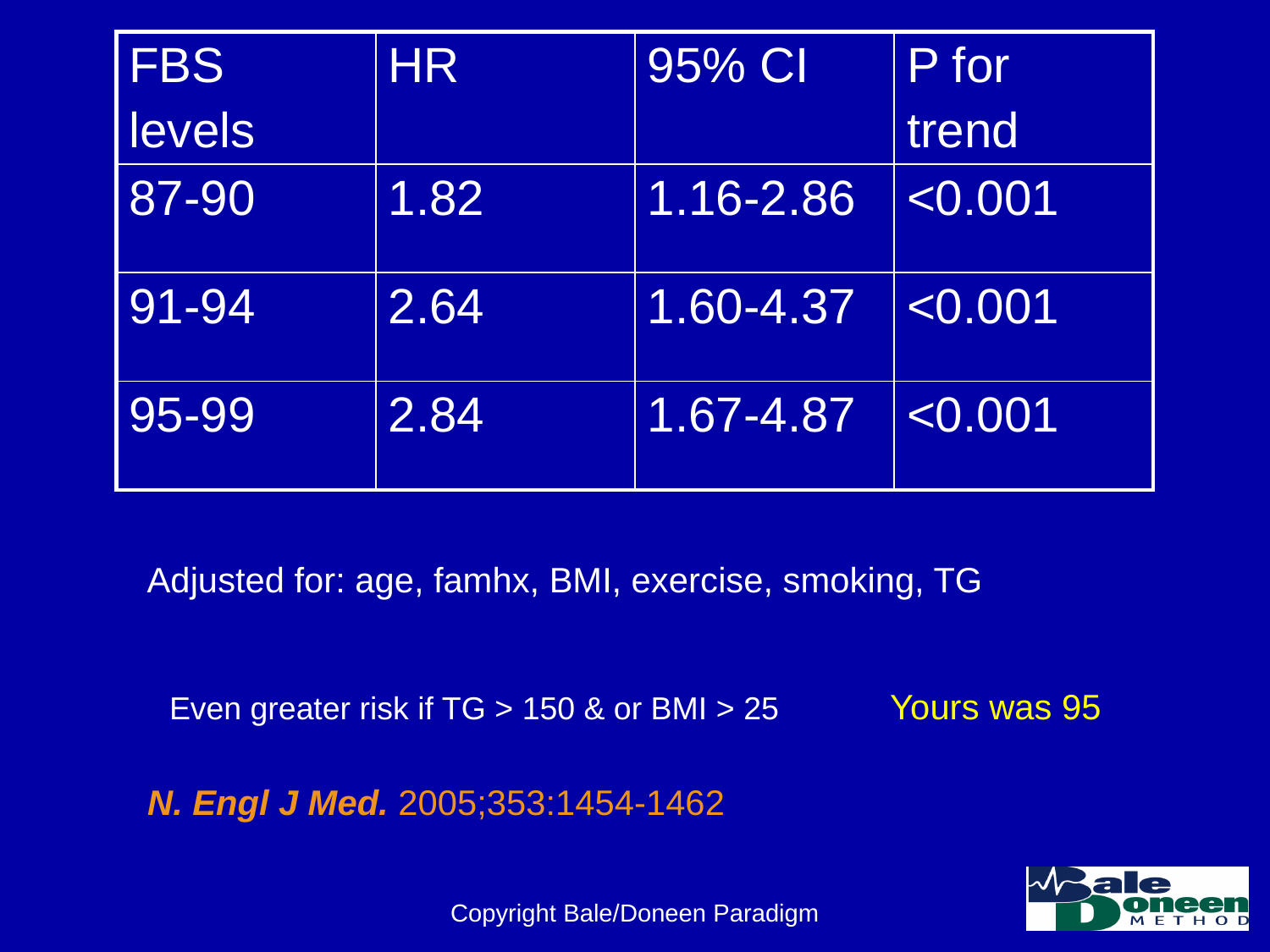

| FBS levels | HR | 95% CI | P for trend |
| --- | --- | --- | --- |
| 87-90 | 1.82 | 1.16-2.86 | <0.001 |
| 91-94 | 2.64 | 1.60-4.37 | <0.001 |
| 95-99 | 2.84 | 1.67-4.87 | <0.001 |
Adjusted for: age, famhx, BMI, exercise, smoking, TG
Yours was 95
Even greater risk if TG > 150 & or BMI > 25
N. Engl J Med. 2005;353:1454-1462

Copyright Bale/Doneen Paradigm